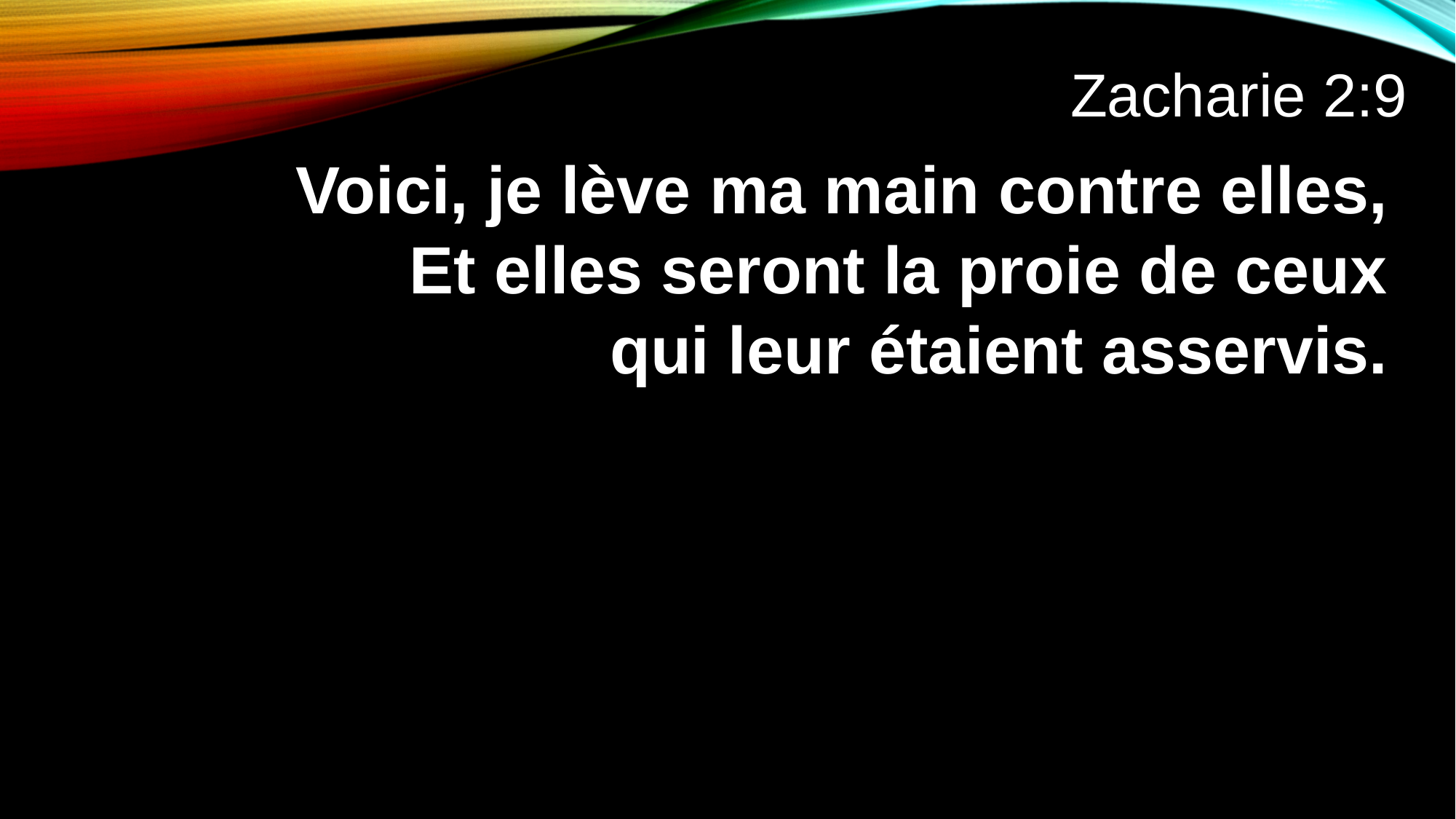

Zacharie 2:9

Voici, je lève ma main contre elles,
Et elles seront la proie de ceux
qui leur étaient asservis.